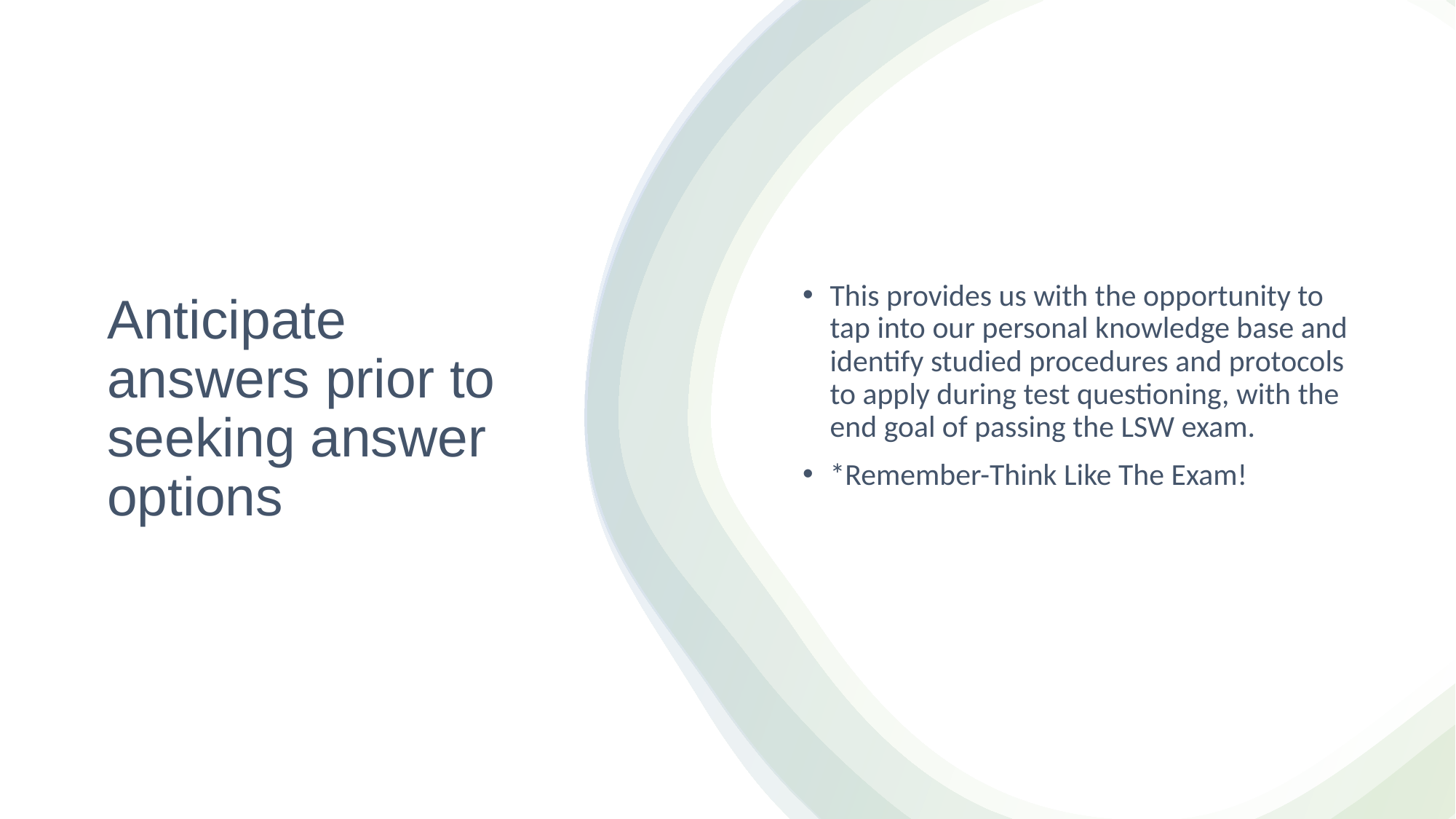

This provides us with the opportunity to tap into our personal knowledge base and identify studied procedures and protocols to apply during test questioning, with the end goal of passing the LSW exam.
*Remember-Think Like The Exam!

# Anticipate answers prior to seeking answer options